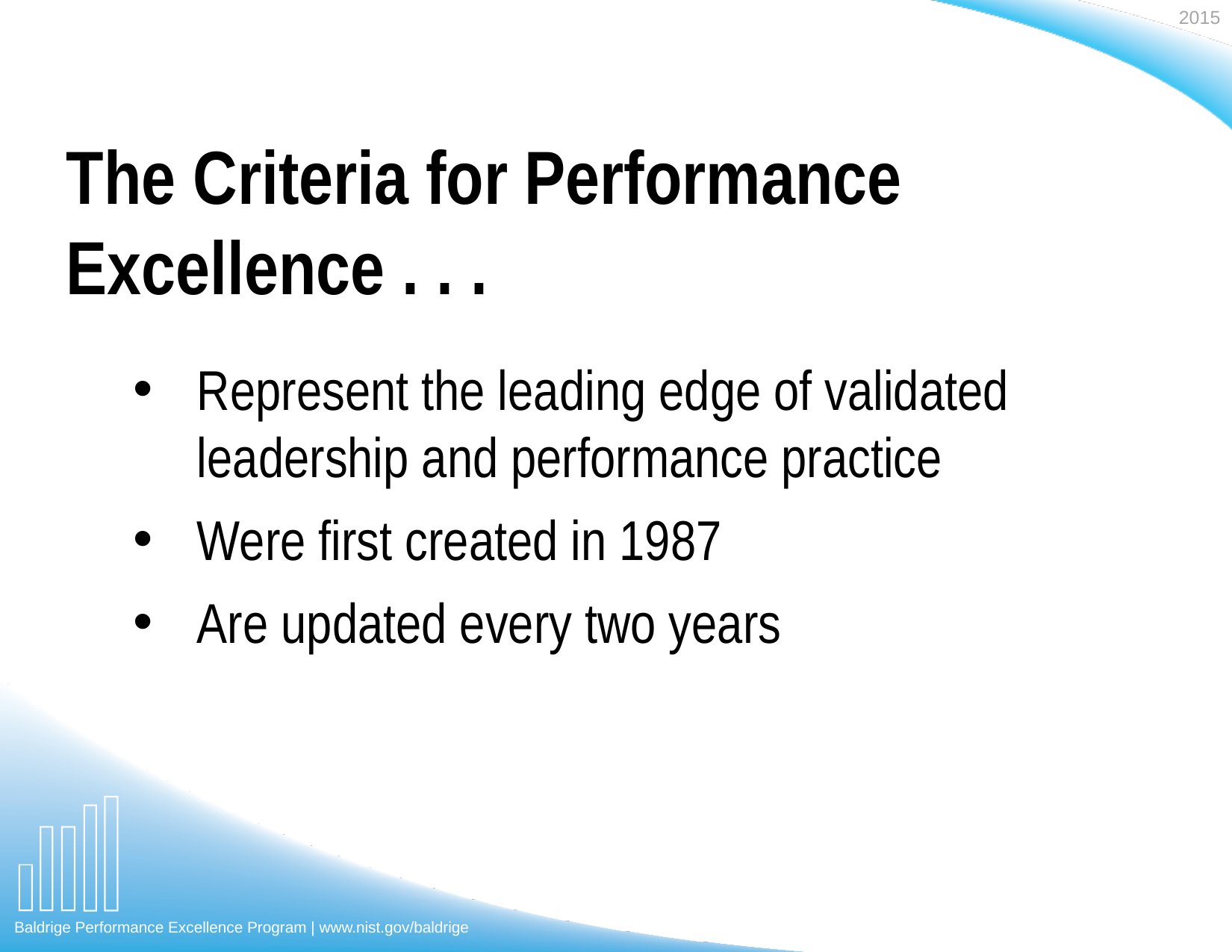

The Criteria for Performance Excellence . . .
Represent the leading edge of validated leadership and performance practice
Were first created in 1987
Are updated every two years